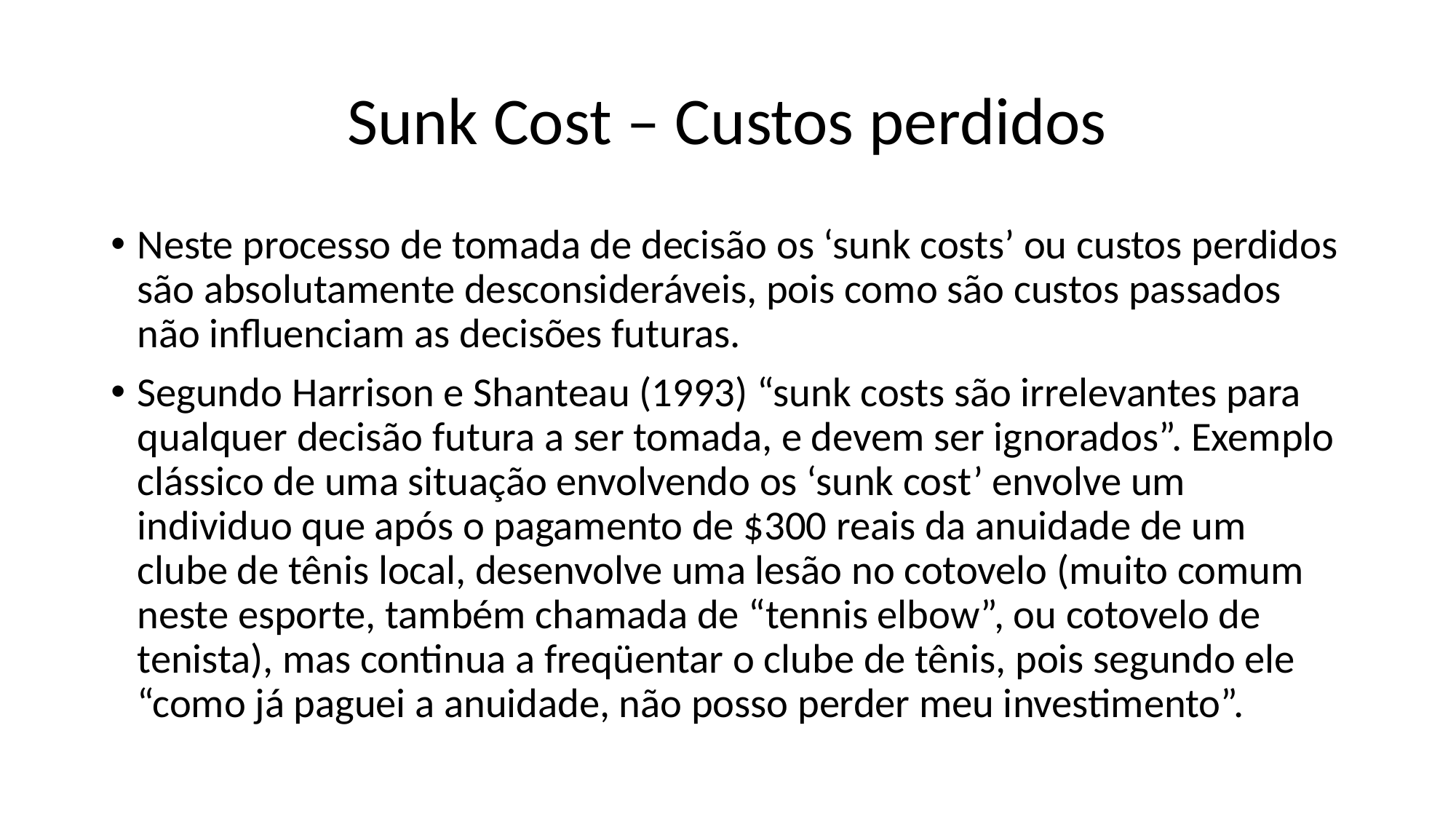

# Sunk Cost – Custos perdidos
Neste processo de tomada de decisão os ‘sunk costs’ ou custos perdidos são absolutamente desconsideráveis, pois como são custos passados não influenciam as decisões futuras.
Segundo Harrison e Shanteau (1993) “sunk costs são irrelevantes para qualquer decisão futura a ser tomada, e devem ser ignorados”. Exemplo clássico de uma situação envolvendo os ‘sunk cost’ envolve um individuo que após o pagamento de $300 reais da anuidade de um clube de tênis local, desenvolve uma lesão no cotovelo (muito comum neste esporte, também chamada de “tennis elbow”, ou cotovelo de tenista), mas continua a freqüentar o clube de tênis, pois segundo ele “como já paguei a anuidade, não posso perder meu investimento”.